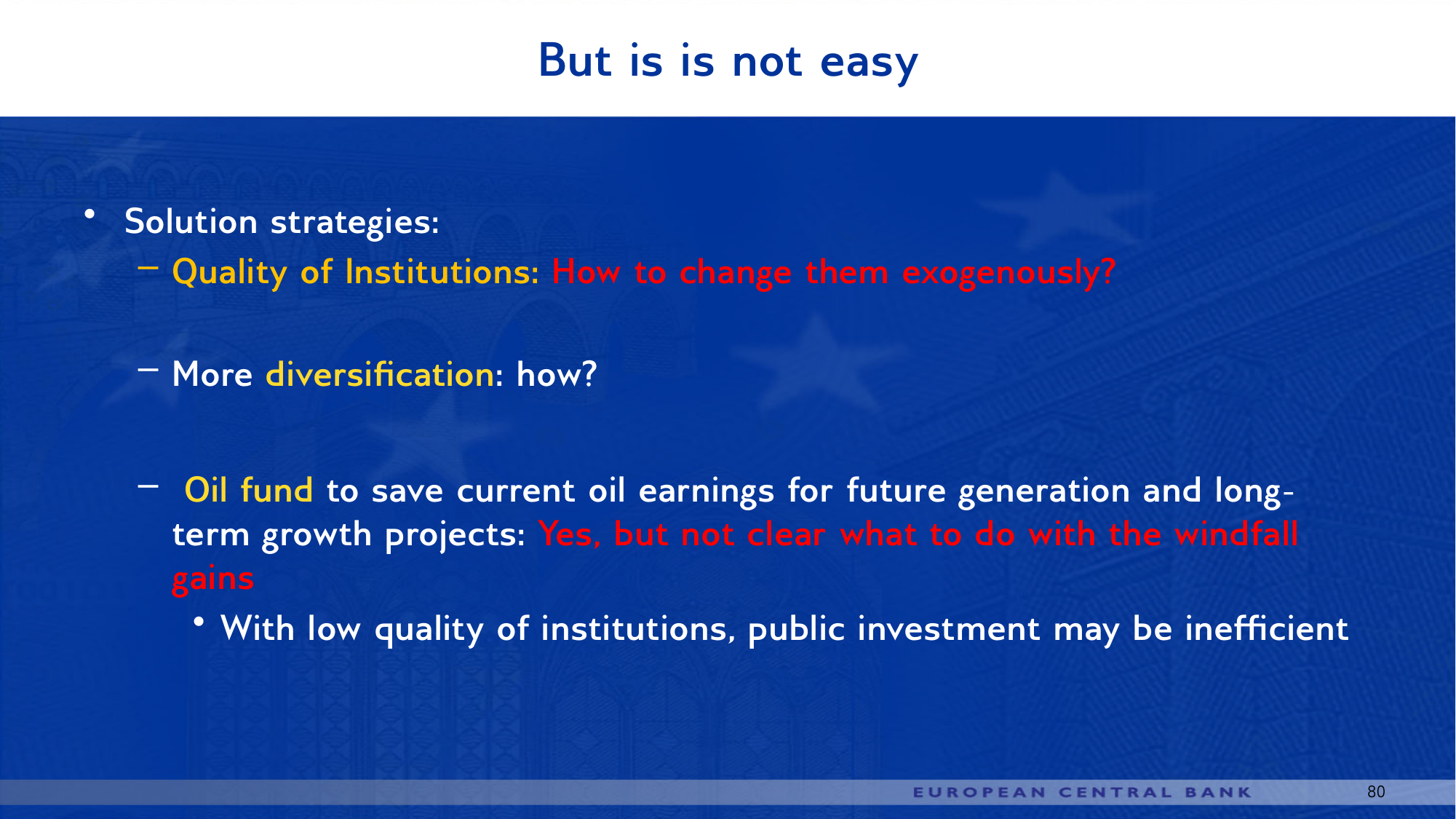

# But is is not easy
Solution strategies:
Quality of Institutions: How to change them exogenously?

More diversification: how?

 Oil fund to save current oil earnings for future generation and long-term growth projects: Yes, but not clear what to do with the windfall gains
With low quality of institutions, public investment may be inefficient

80